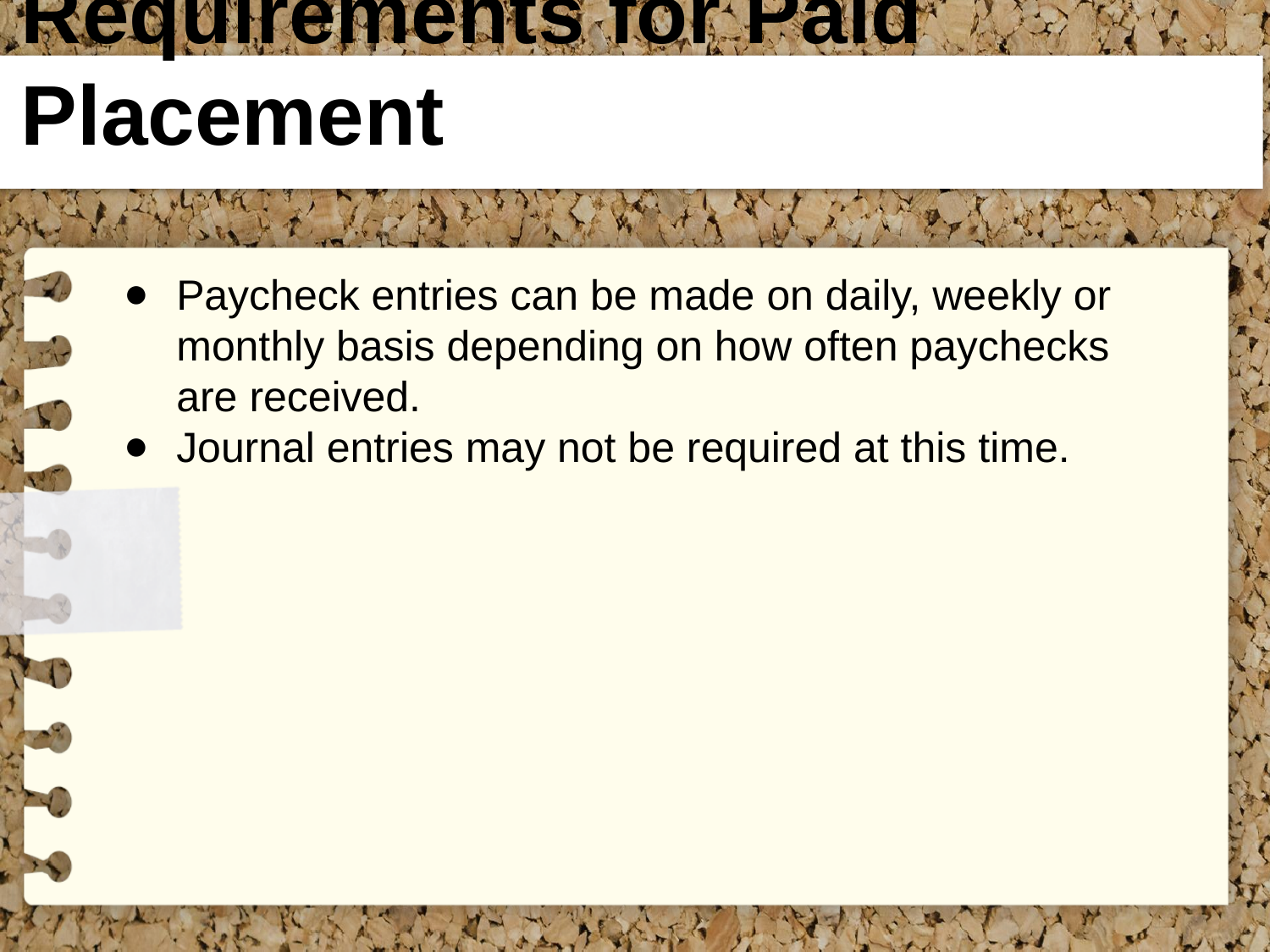

# Requirements for Paid Placement
Paycheck entries can be made on daily, weekly or monthly basis depending on how often paychecks are received.
Journal entries may not be required at this time.